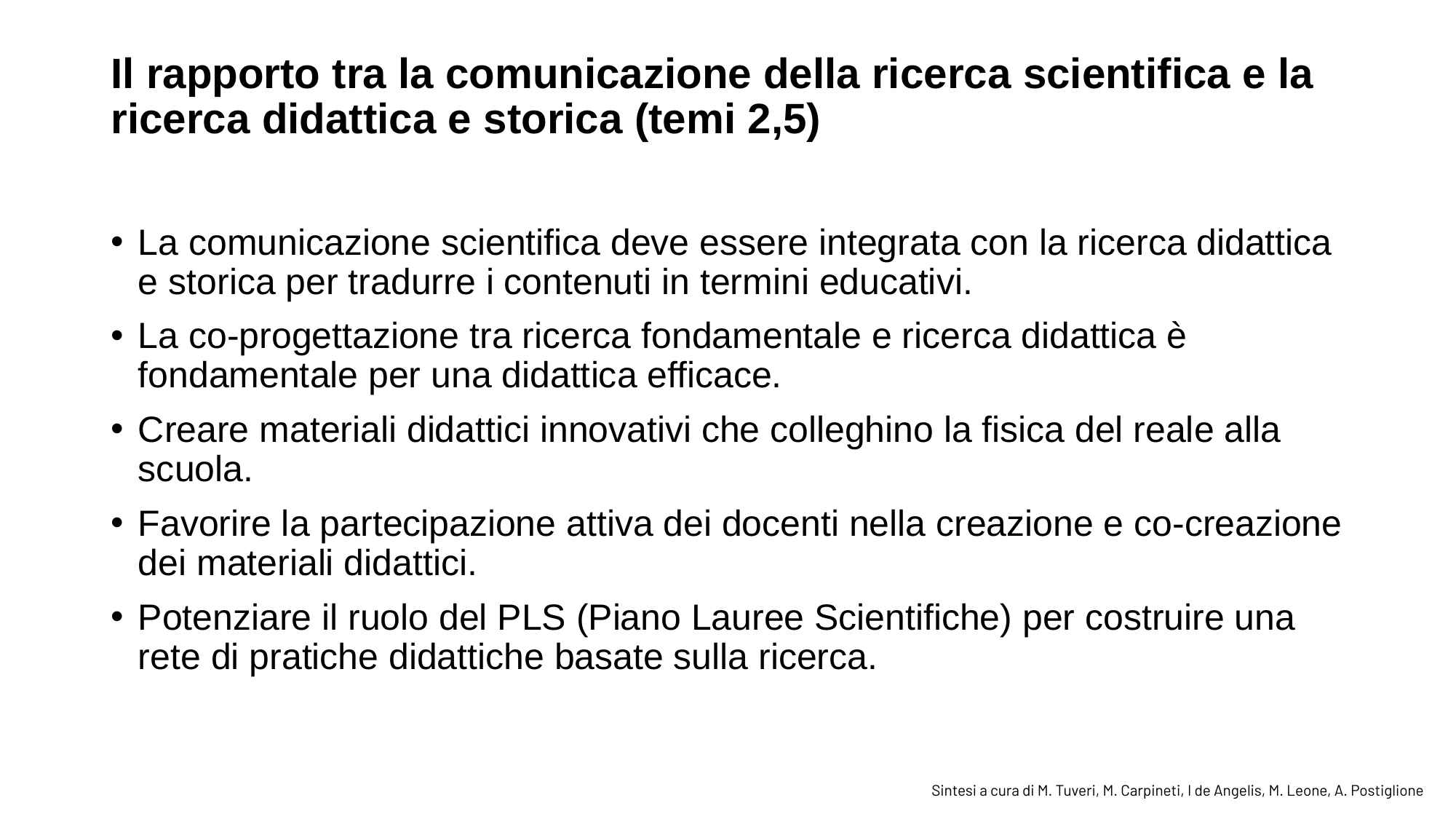

# Il rapporto tra la comunicazione della ricerca scientifica e la ricerca didattica e storica (temi 2,5)
La comunicazione scientifica deve essere integrata con la ricerca didattica e storica per tradurre i contenuti in termini educativi.
La co-progettazione tra ricerca fondamentale e ricerca didattica è fondamentale per una didattica efficace.
Creare materiali didattici innovativi che colleghino la fisica del reale alla scuola.
Favorire la partecipazione attiva dei docenti nella creazione e co-creazione dei materiali didattici.
Potenziare il ruolo del PLS (Piano Lauree Scientifiche) per costruire una rete di pratiche didattiche basate sulla ricerca.

Sintesi a cura di M. Tuveri, M. Carpineti, I de Angelis, M. Leone, A. Postiglione